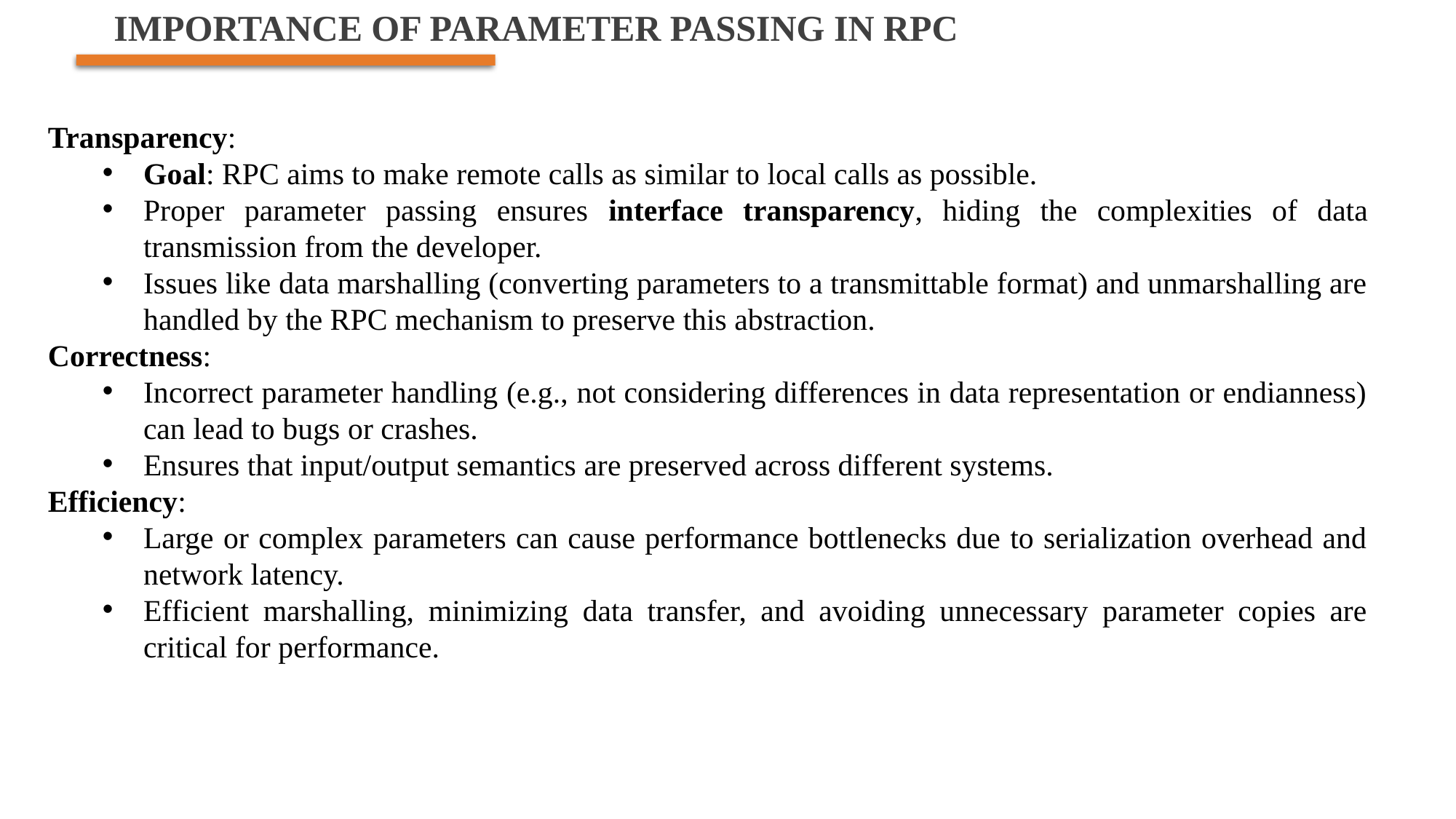

# Importance of Parameter Passing in RPC

Transparency:
Goal: RPC aims to make remote calls as similar to local calls as possible.
Proper parameter passing ensures interface transparency, hiding the complexities of data transmission from the developer.
Issues like data marshalling (converting parameters to a transmittable format) and unmarshalling are handled by the RPC mechanism to preserve this abstraction.
Correctness:
Incorrect parameter handling (e.g., not considering differences in data representation or endianness) can lead to bugs or crashes.
Ensures that input/output semantics are preserved across different systems.
Efficiency:
Large or complex parameters can cause performance bottlenecks due to serialization overhead and network latency.
Efficient marshalling, minimizing data transfer, and avoiding unnecessary parameter copies are critical for performance.